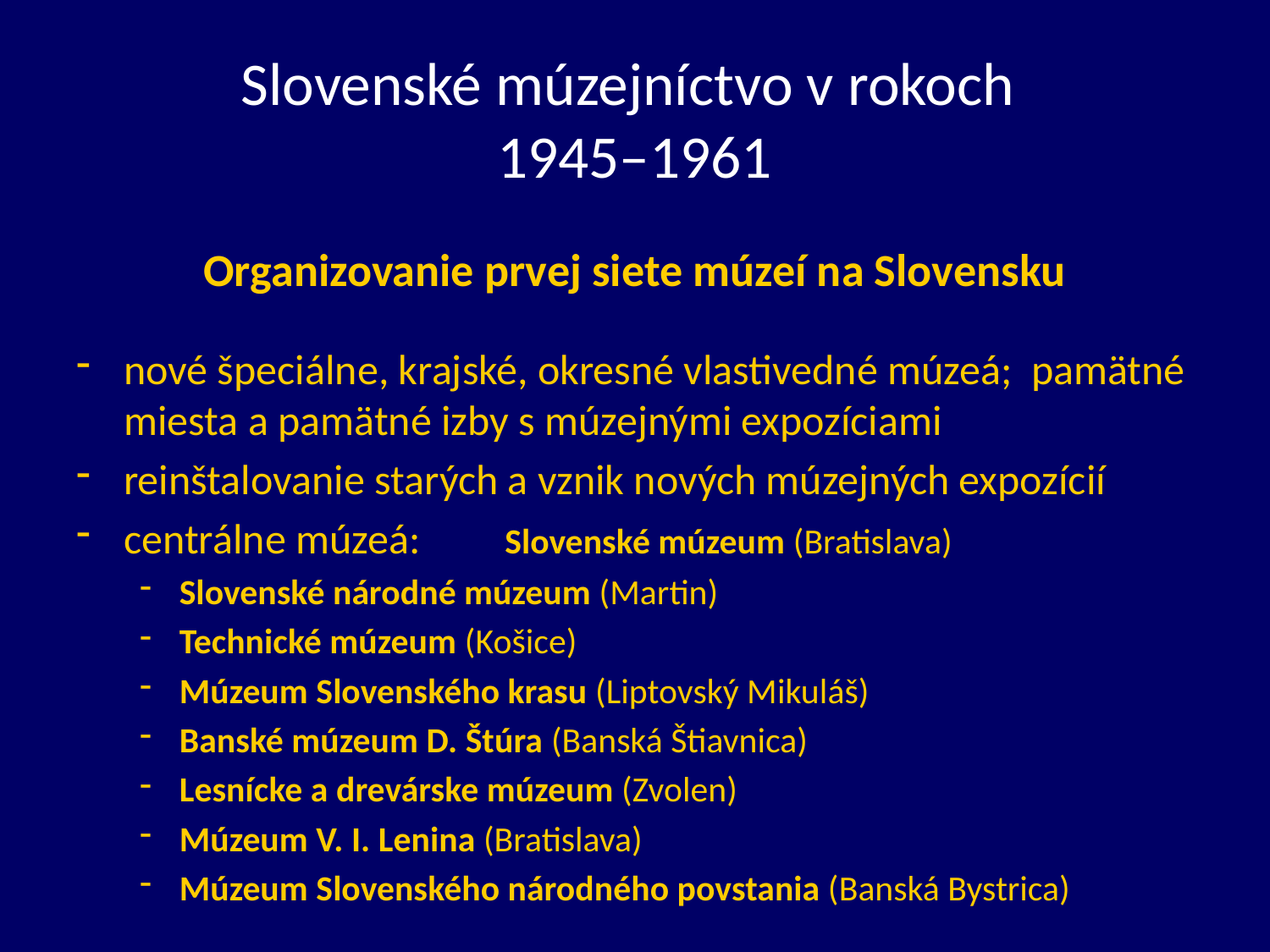

# Slovenské múzejníctvo v rokoch 1945–1961
Organizovanie prvej siete múzeí na Slovensku
nové špeciálne, krajské, okresné vlastivedné múzeá;  pamätné miesta a pamätné izby s múzejnými expozíciami
reinštalovanie starých a vznik nových múzejných expozícií
centrálne múzeá:	Slovenské múzeum (Bratislava)
Slovenské národné múzeum (Martin)
Technické múzeum (Košice)
Múzeum Slovenského krasu (Liptovský Mikuláš)
Banské múzeum D. Štúra (Banská Štiavnica)
Lesnícke a drevárske múzeum (Zvolen)
Múzeum V. I. Lenina (Bratislava)
Múzeum Slovenského národného povstania (Banská Bystrica)